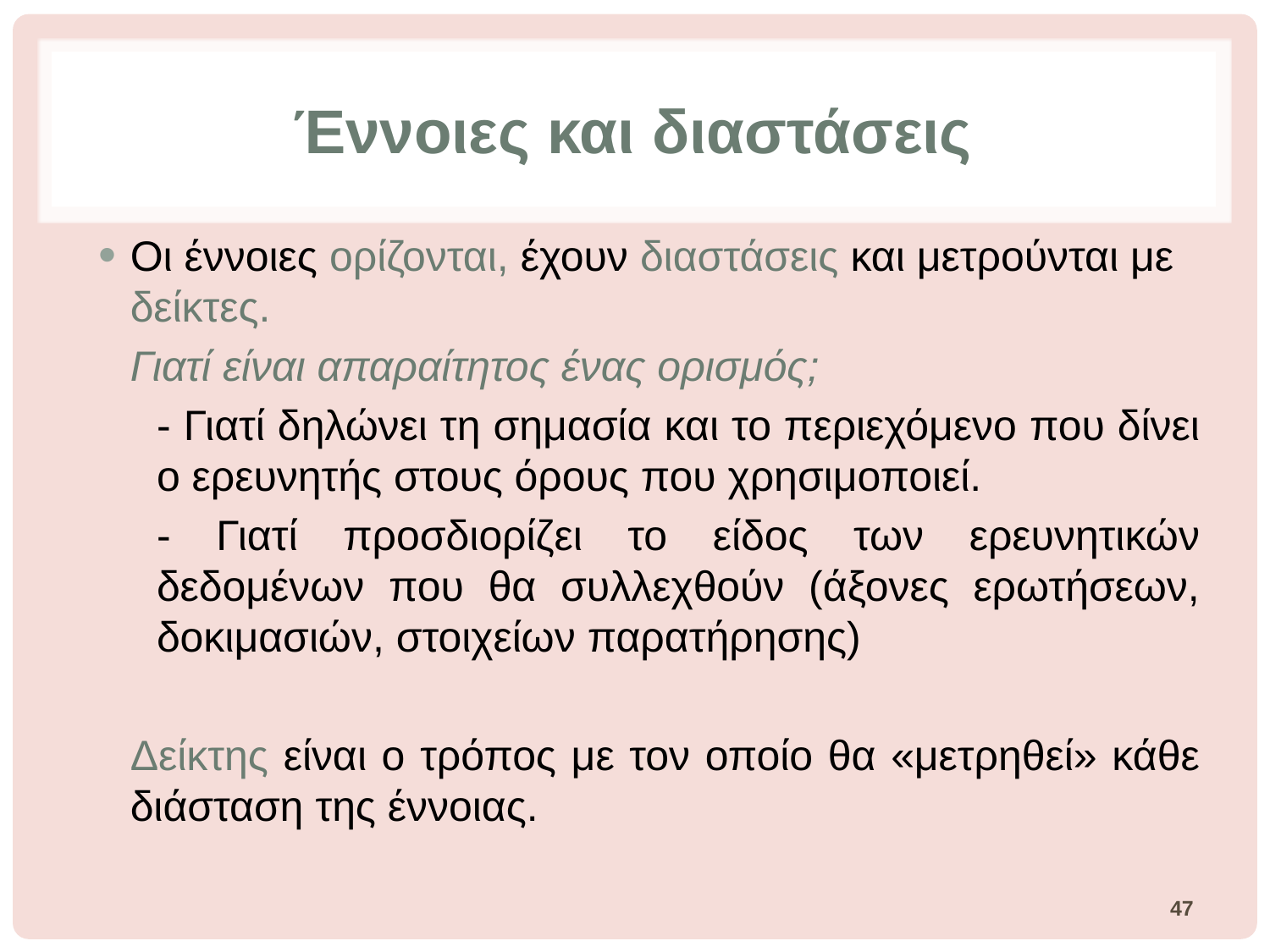

# Έννοιες και διαστάσεις
Οι έννοιες ορίζονται, έχουν διαστάσεις και μετρούνται με δείκτες.
	Γιατί είναι απαραίτητος ένας ορισμός;
	- Γιατί δηλώνει τη σημασία και το περιεχόμενο που δίνει ο ερευνητής στους όρους που χρησιμοποιεί.
	- Γιατί προσδιορίζει το είδος των ερευνητικών δεδομένων που θα συλλεχθούν (άξονες ερωτήσεων, δοκιμασιών, στοιχείων παρατήρησης)

	Δείκτης είναι ο τρόπος με τον οποίο θα «μετρηθεί» κάθε διάσταση της έννοιας.

47